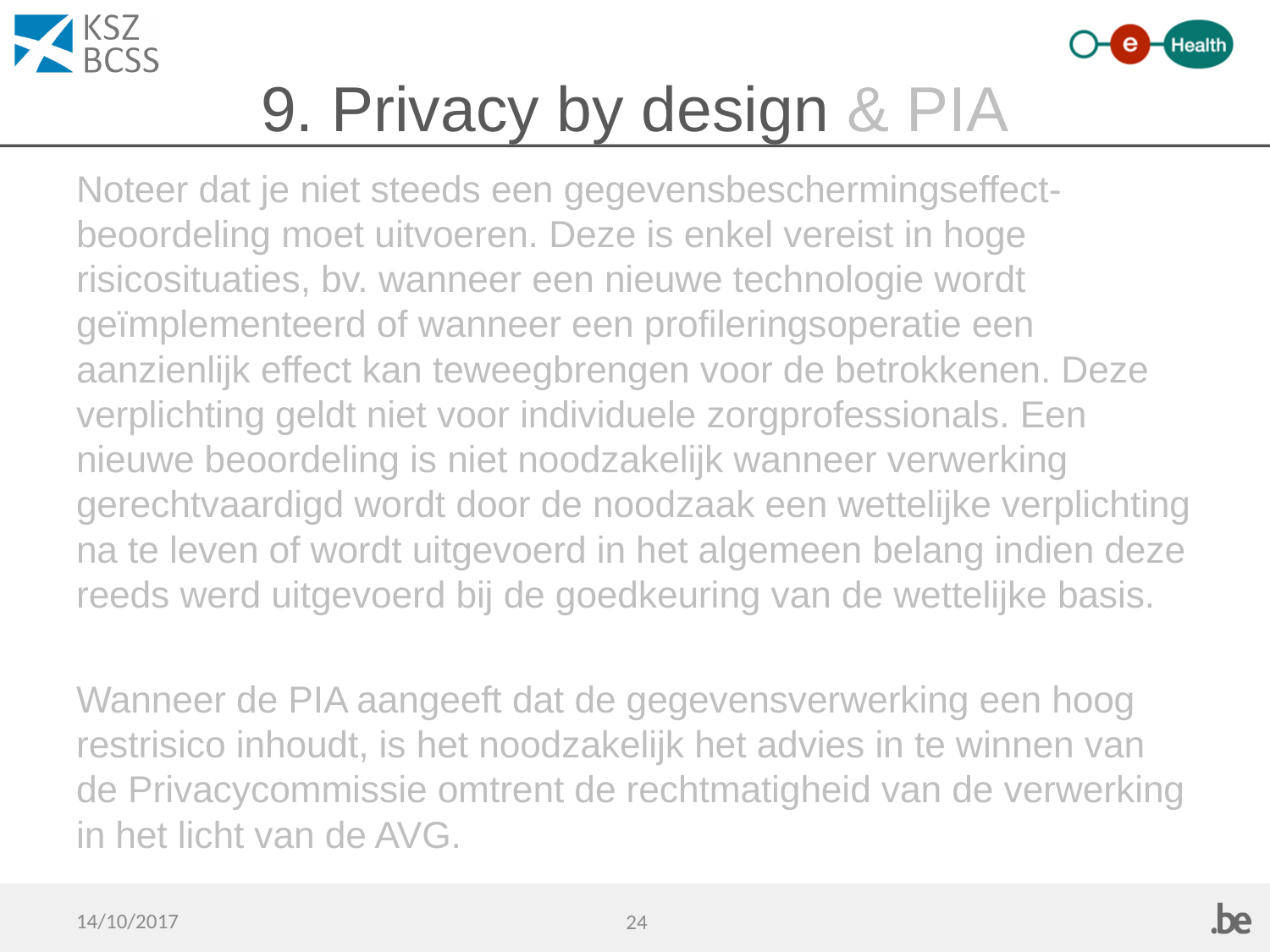

# 9. Privacy by design & PIA
Noteer dat je niet steeds een gegevensbeschermingseffect-beoordeling moet uitvoeren. Deze is enkel vereist in hoge risicosituaties, bv. wanneer een nieuwe technologie wordt geïmplementeerd of wanneer een profileringsoperatie een aanzienlijk effect kan teweegbrengen voor de betrokkenen. Deze verplichting geldt niet voor individuele zorgprofessionals. Een nieuwe beoordeling is niet noodzakelijk wanneer verwerking gerechtvaardigd wordt door de noodzaak een wettelijke verplichting na te leven of wordt uitgevoerd in het algemeen belang indien deze reeds werd uitgevoerd bij de goedkeuring van de wettelijke basis.

Wanneer de PIA aangeeft dat de gegevensverwerking een hoog restrisico inhoudt, is het noodzakelijk het advies in te winnen van de Privacycommissie omtrent de rechtmatigheid van de verwerking in het licht van de AVG.

14/10/2017
24